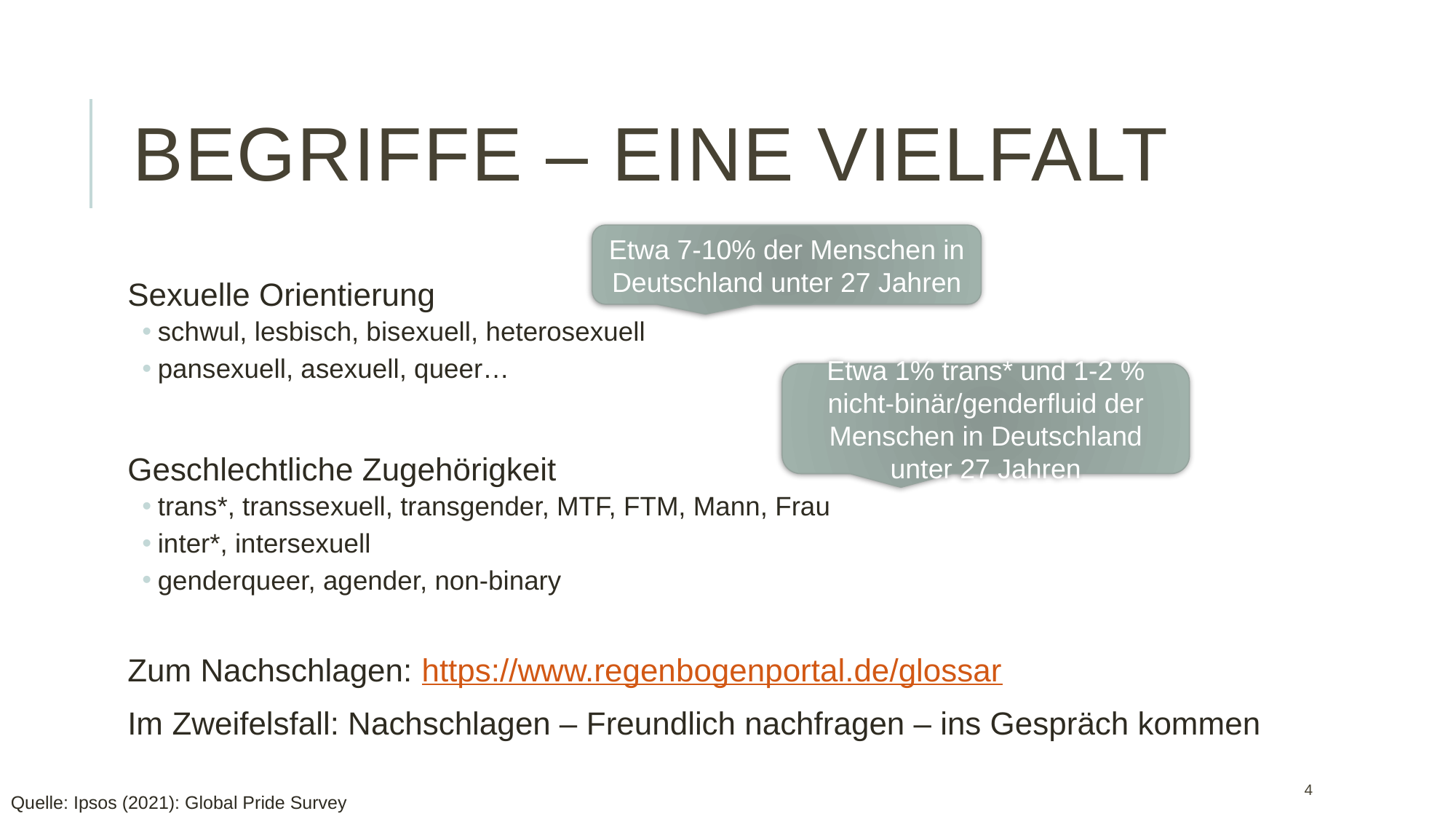

# Begriffe – Eine Vielfalt
Etwa 7-10% der Menschen in Deutschland unter 27 Jahren
Sexuelle Orientierung
schwul, lesbisch, bisexuell, heterosexuell
pansexuell, asexuell, queer…

Geschlechtliche Zugehörigkeit
trans*, transsexuell, transgender, MTF, FTM, Mann, Frau
inter*, intersexuell
genderqueer, agender, non-binary

Zum Nachschlagen: https://www.regenbogenportal.de/glossar
Im Zweifelsfall: Nachschlagen – Freundlich nachfragen – ins Gespräch kommen

Etwa 1% trans* und 1-2 % nicht-binär/genderfluid der Menschen in Deutschland unter 27 Jahren
4
Quelle: Ipsos (2021): Global Pride Survey